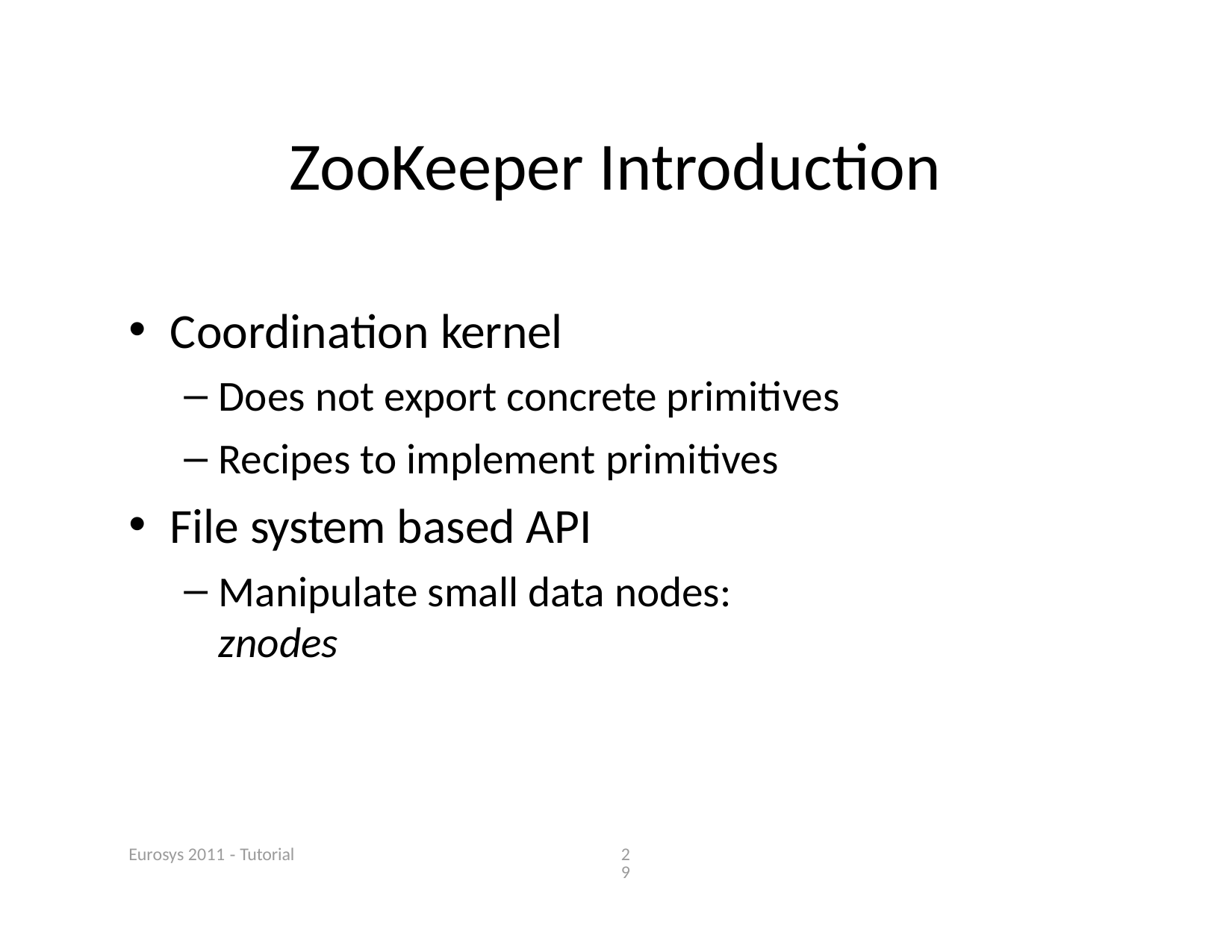

# ZooKeeper Introduction
Coordination kernel
Does not export concrete primitives
Recipes to implement primitives
File system based API
Manipulate small data nodes: znodes
Eurosys 2011 ‐ Tutorial
29